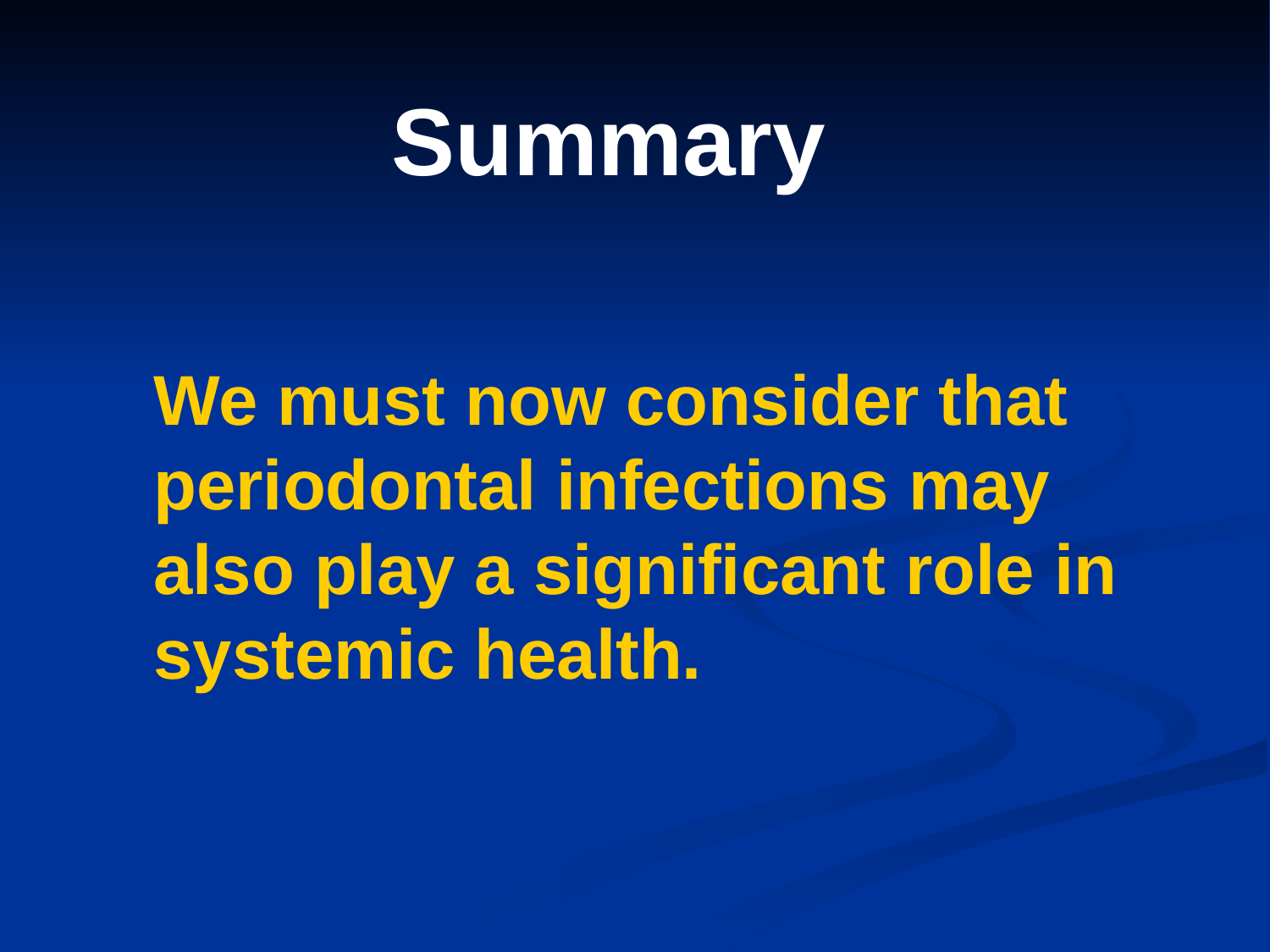

Summary
# We must now consider that periodontal infections may also play a significant role in systemic health.